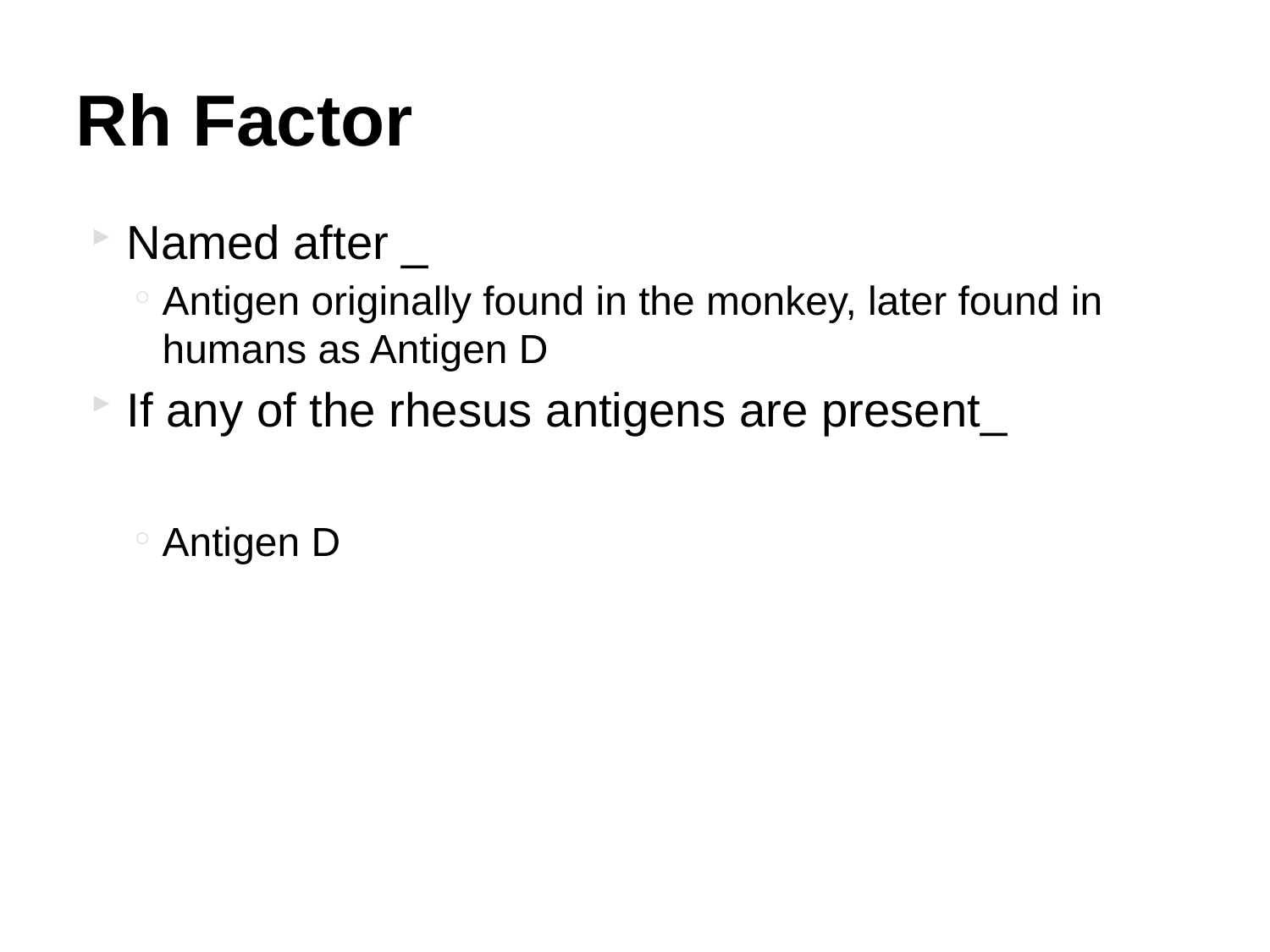

# Rh Factor
Named after _
Antigen originally found in the monkey, later found in humans as Antigen D
If any of the rhesus antigens are present_

Antigen D